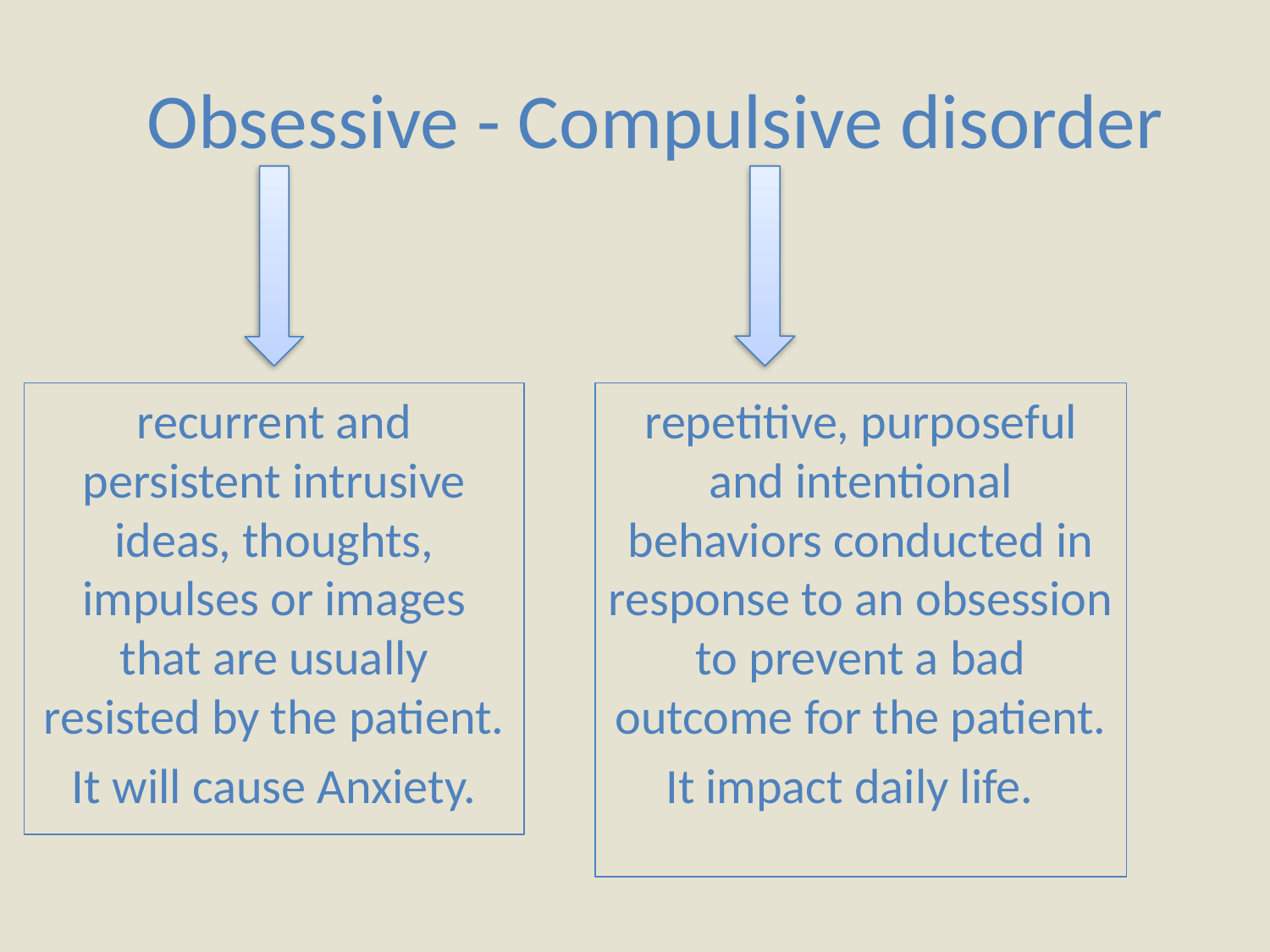

# Obsessive - Compulsive disorder

recurrent and persistent intrusive ideas, thoughts, impulses or images that are usually resisted by the patient.
It will cause Anxiety.
repetitive, purposeful and intentional behaviors conducted in response to an obsession to prevent a bad outcome for the patient.
It impact daily life.